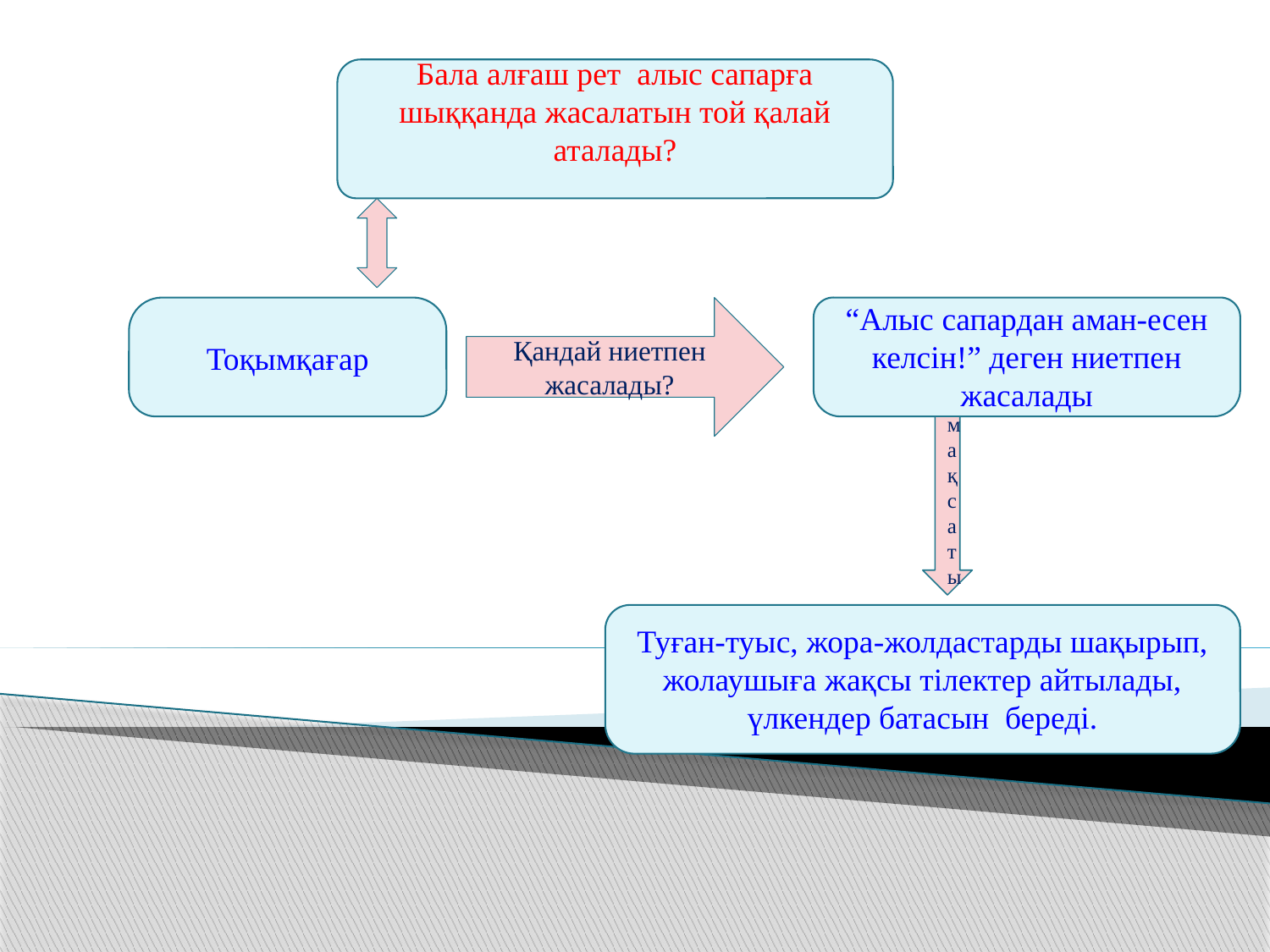

Бала алғаш рет  алыс сапарға шыққанда жасалатын той қалай аталады?

Тоқымқағар
Қандай ниетпен жасалады?
“Алыс сапардан аман-есен келсін!” деген ниетпен жасалады
мақсаты
Туған-туыс, жора-жолдастарды шақырып, жолаушыға жақсы тілектер айтылады, үлкендер батасын  береді.